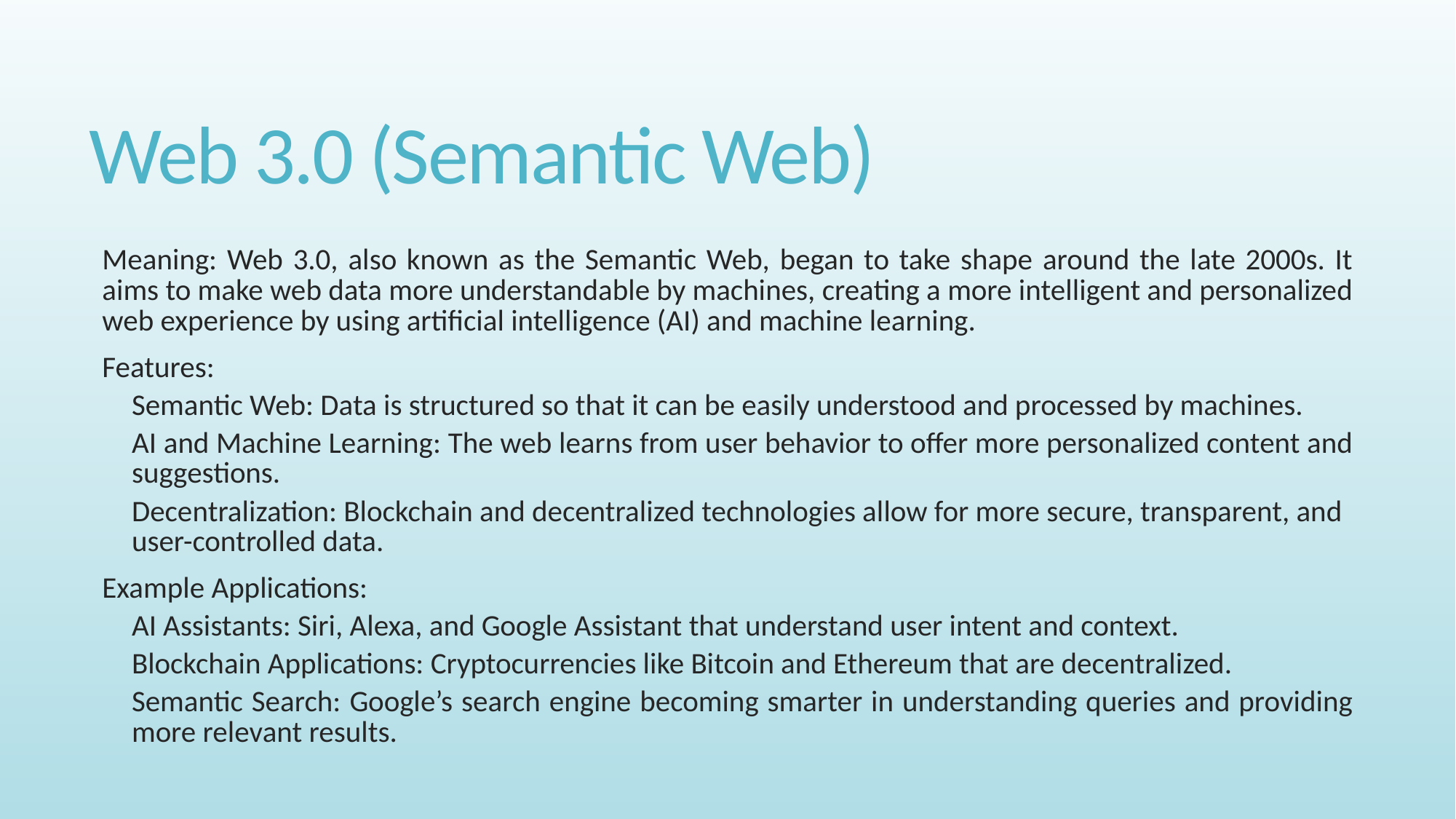

# Web 3.0 (Semantic Web)
Meaning: Web 3.0, also known as the Semantic Web, began to take shape around the late 2000s. It aims to make web data more understandable by machines, creating a more intelligent and personalized web experience by using artificial intelligence (AI) and machine learning.
Features:
Semantic Web: Data is structured so that it can be easily understood and processed by machines.
AI and Machine Learning: The web learns from user behavior to offer more personalized content and suggestions.
Decentralization: Blockchain and decentralized technologies allow for more secure, transparent, and user-controlled data.
Example Applications:
AI Assistants: Siri, Alexa, and Google Assistant that understand user intent and context.
Blockchain Applications: Cryptocurrencies like Bitcoin and Ethereum that are decentralized.
Semantic Search: Google’s search engine becoming smarter in understanding queries and providing more relevant results.